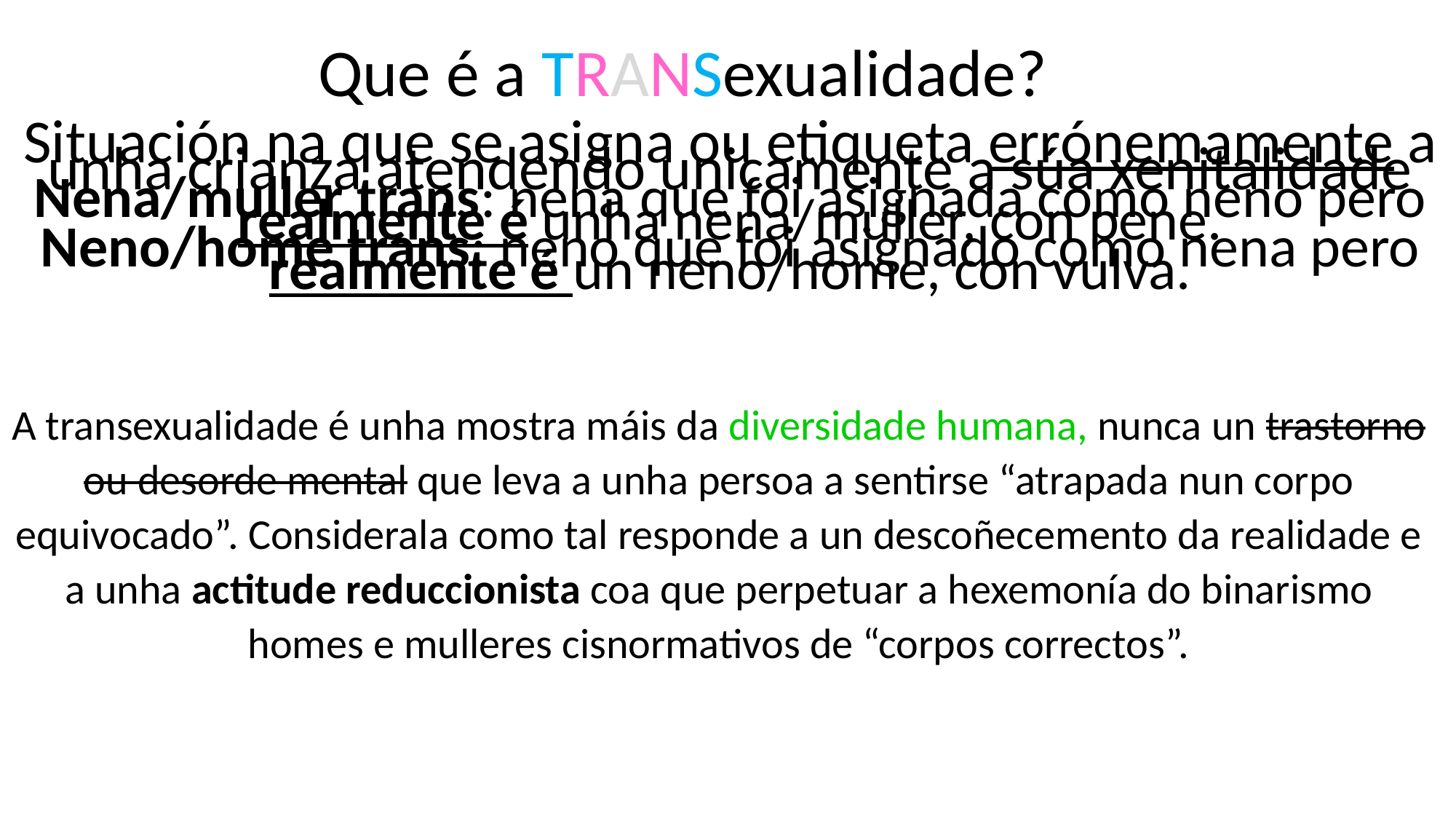

# Que é a TRANSexualidade?
Situación na que se asigna ou etiqueta errónemamente a unha crianza atendendo unicamente a súa xenitalidade
Nena/muller trans: nena que foi asignada como neno pero realmente é unha nena/muller, con pene.
Neno/home trans: neno que foi asignado como nena pero realmente é un neno/home, con vulva.
A transexualidade é unha mostra máis da diversidade humana, nunca un trastorno ou desorde mental que leva a unha persoa a sentirse “atrapada nun corpo equivocado”. Considerala como tal responde a un descoñecemento da realidade e a unha actitude reduccionista coa que perpetuar a hexemonía do binarismo homes e mulleres cisnormativos de “corpos correctos”.